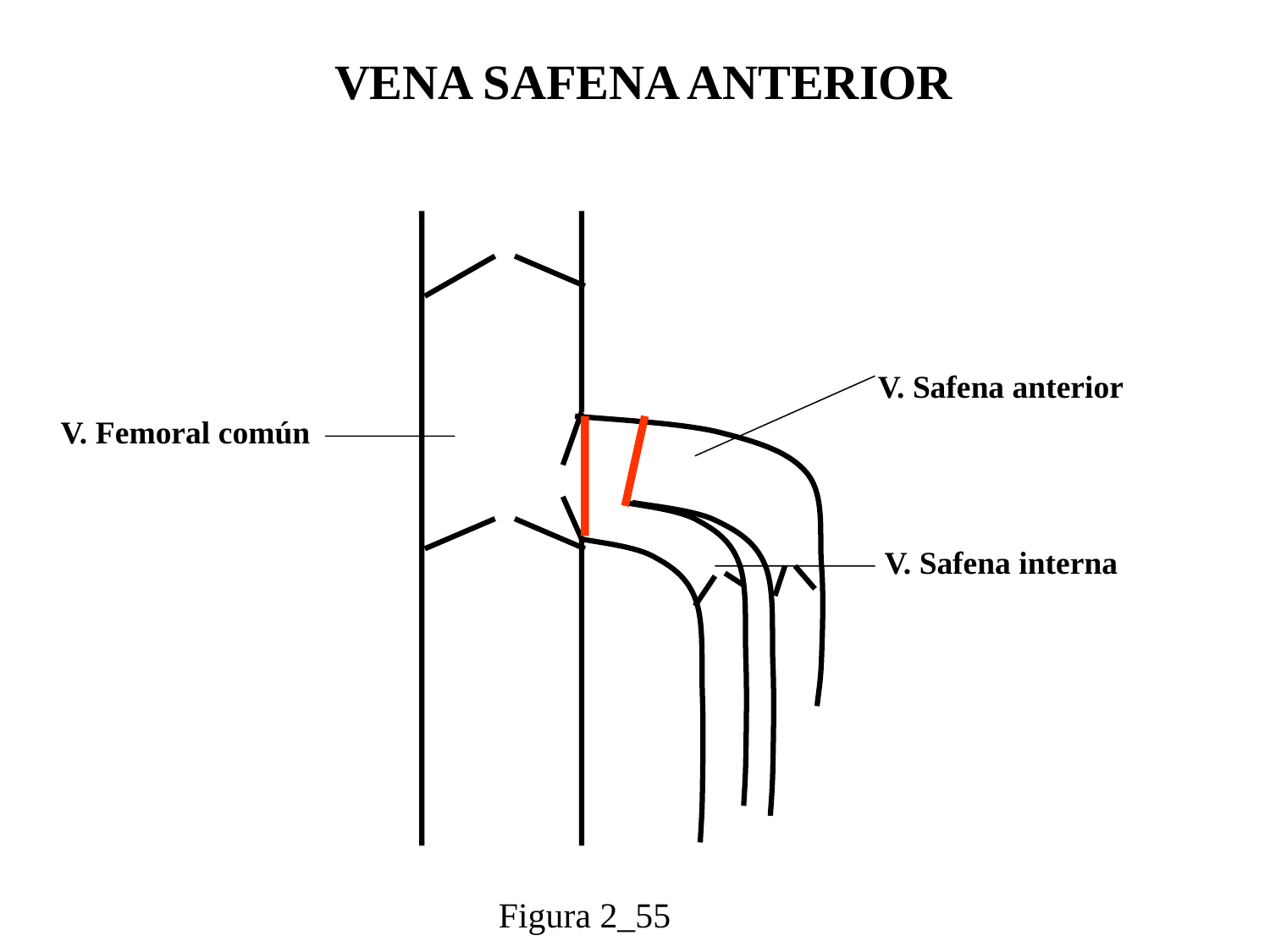

VENA SAFENA ANTERIOR

V. Safena anterior

V. Femoral común

V. Safena interna

Figura 2_55